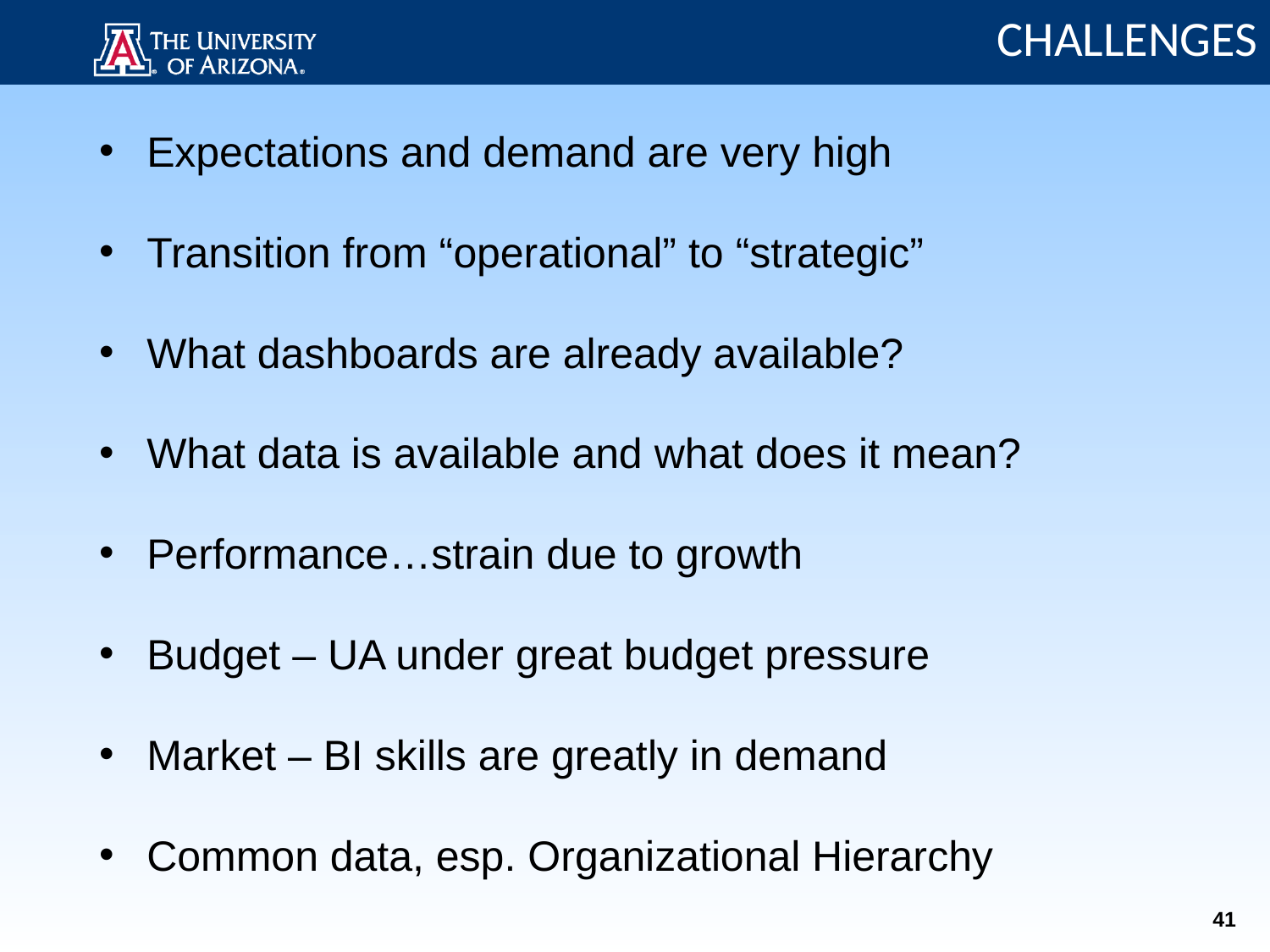

CHALLENGES
Expectations and demand are very high

Transition from “operational” to “strategic”

What dashboards are already available?

What data is available and what does it mean?

Performance…strain due to growth

Budget – UA under great budget pressure

Market – BI skills are greatly in demand

Common data, esp. Organizational Hierarchy

41